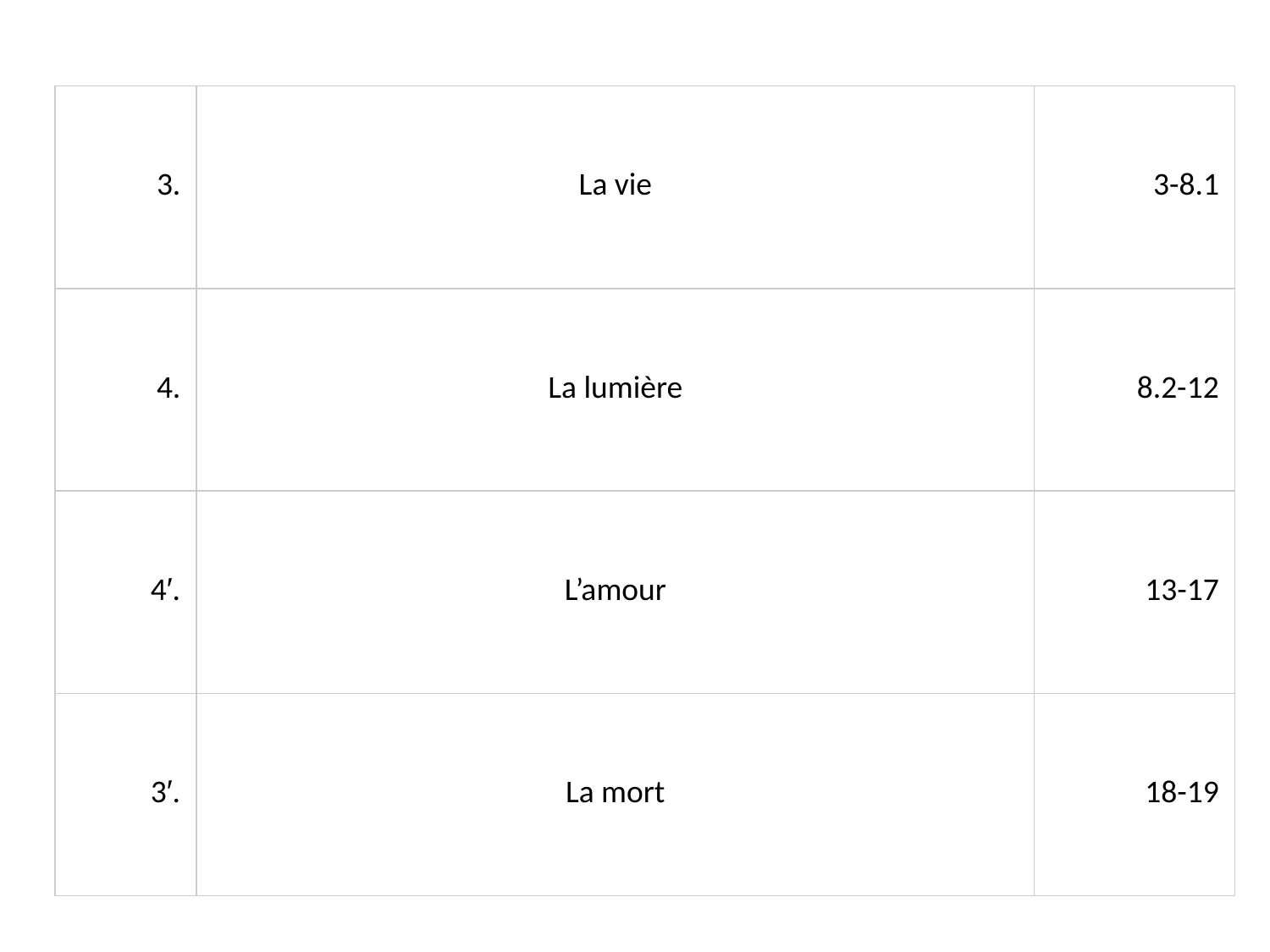

| 3. | La vie | 3-8.1 |
| --- | --- | --- |
| 4. | La lumière | 8.2-12 |
| 4′. | L’amour | 13-17 |
| 3′. | La mort | 18-19 |